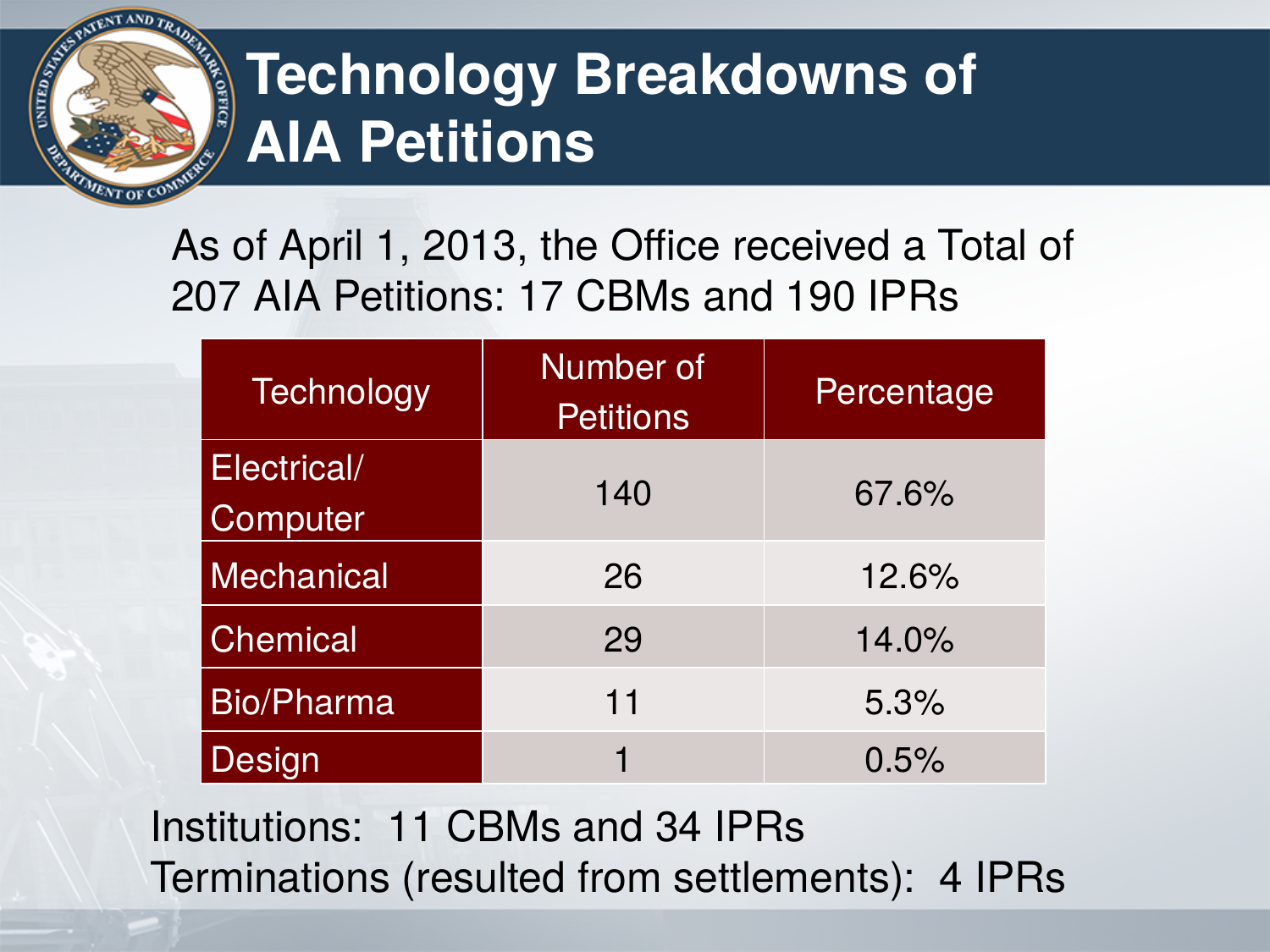

# Technology Breakdowns of AIA Petitions
As of April 1, 2013, the Office received a Total of 207 AIA Petitions: 17 CBMs and 190 IPRs
| Technology | Number of Petitions | Percentage |
| --- | --- | --- |
| Electrical/ Computer | 140 | 67.6% |
| Mechanical | 26 | 12.6% |
| Chemical | 29 | 14.0% |
| Bio/Pharma | 11 | 5.3% |
| Design | 1 | 0.5% |
Institutions:  11 CBMs and 34 IPRs
Terminations (resulted from settlements):  4 IPRs